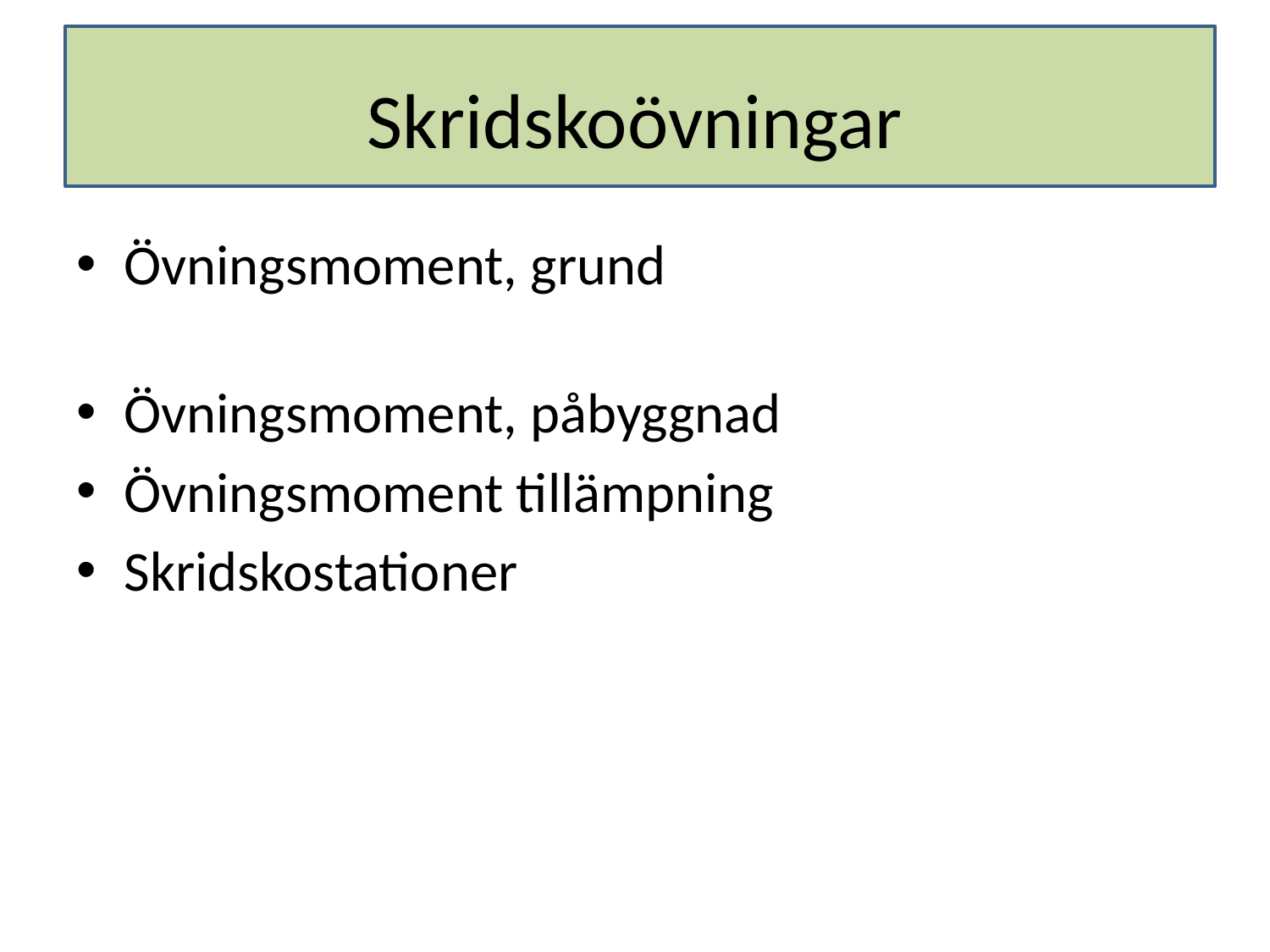

# Skridskoövningar
Övningsmoment, grund

Övningsmoment, påbyggnad
Övningsmoment tillämpning
Skridskostationer